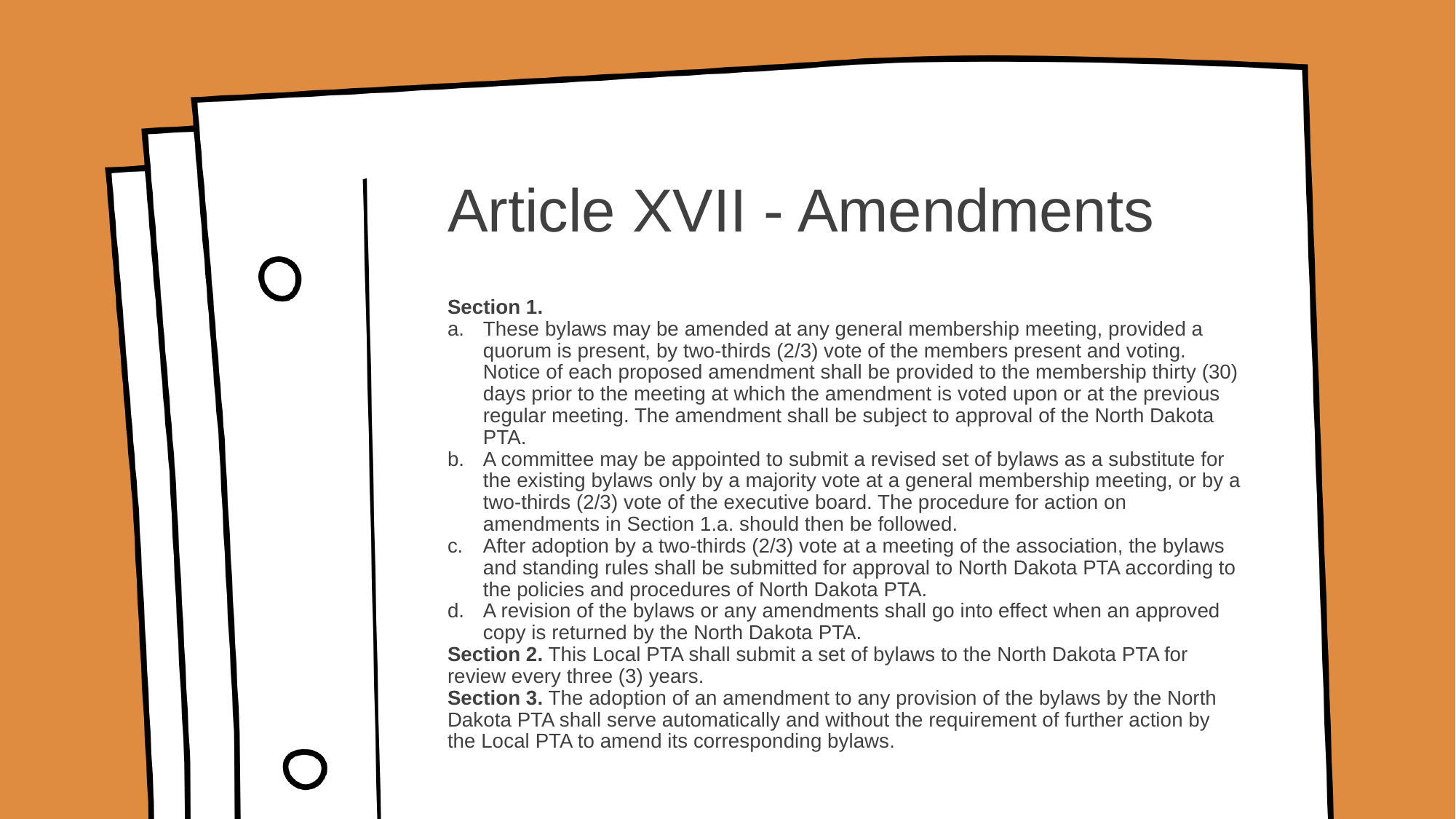

# Article XVII - Amendments
Section 1.
These bylaws may be amended at any general membership meeting, provided a quorum is present, by two-thirds (2/3) vote of the members present and voting. Notice of each proposed amendment shall be provided to the membership thirty (30) days prior to the meeting at which the amendment is voted upon or at the previous regular meeting. The amendment shall be subject to approval of the North Dakota PTA.
A committee may be appointed to submit a revised set of bylaws as a substitute for the existing bylaws only by a majority vote at a general membership meeting, or by a two-thirds (2/3) vote of the executive board. The procedure for action on amendments in Section 1.a. should then be followed.
After adoption by a two-thirds (2/3) vote at a meeting of the association, the bylaws and standing rules shall be submitted for approval to North Dakota PTA according to the policies and procedures of North Dakota PTA.
A revision of the bylaws or any amendments shall go into effect when an approved copy is returned by the North Dakota PTA.
Section 2. This Local PTA shall submit a set of bylaws to the North Dakota PTA for review every three (3) years.
Section 3. The adoption of an amendment to any provision of the bylaws by the North Dakota PTA shall serve automatically and without the requirement of further action by the Local PTA to amend its corresponding bylaws.